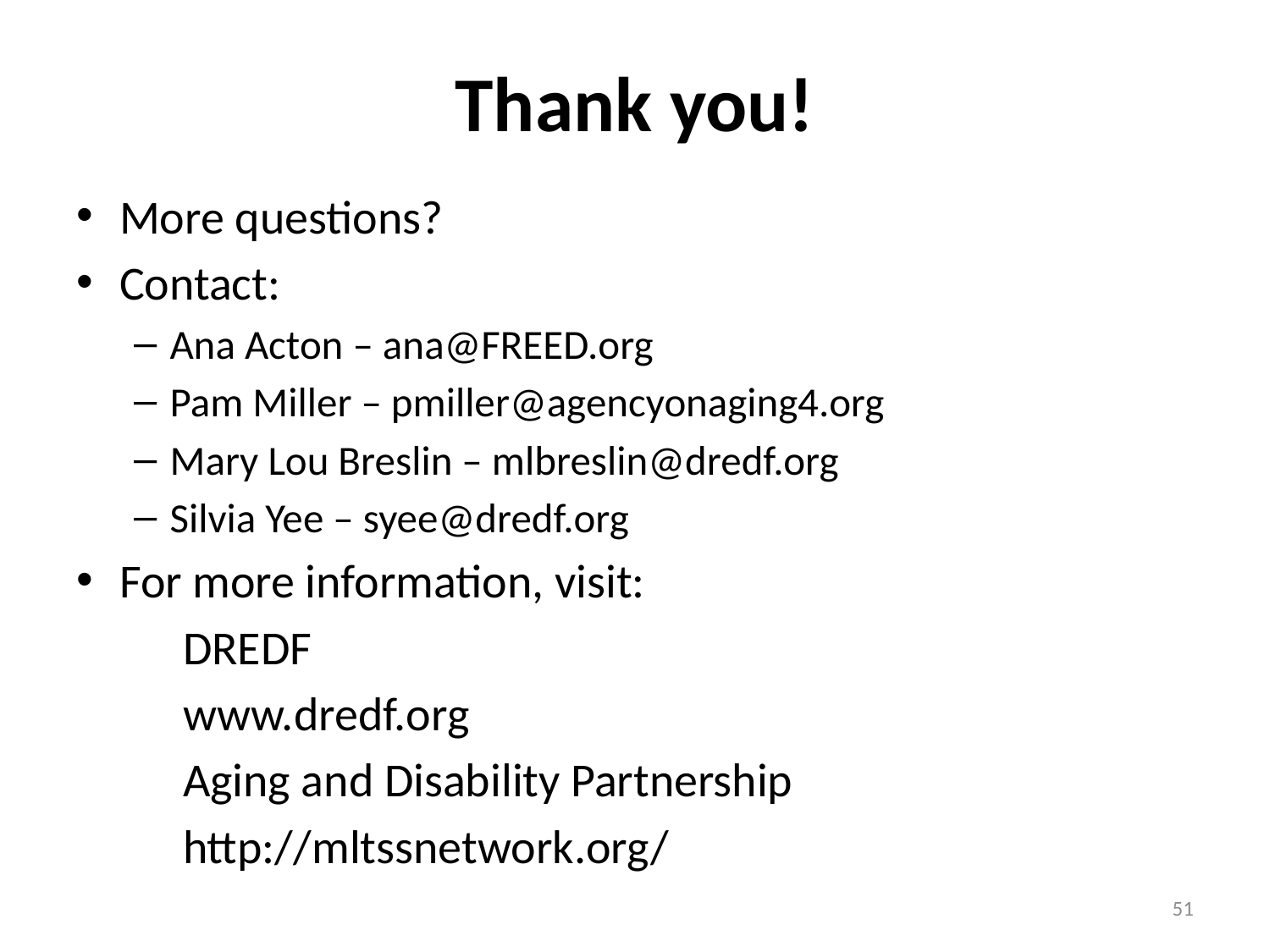

# Thank you!
More questions?
Contact:
Ana Acton – ana@FREED.org
Pam Miller – pmiller@agencyonaging4.org
Mary Lou Breslin – mlbreslin@dredf.org
Silvia Yee – syee@dredf.org
For more information, visit:
	DREDF
	www.dredf.org
	Aging and Disability Partnership
	http://mltssnetwork.org/
51